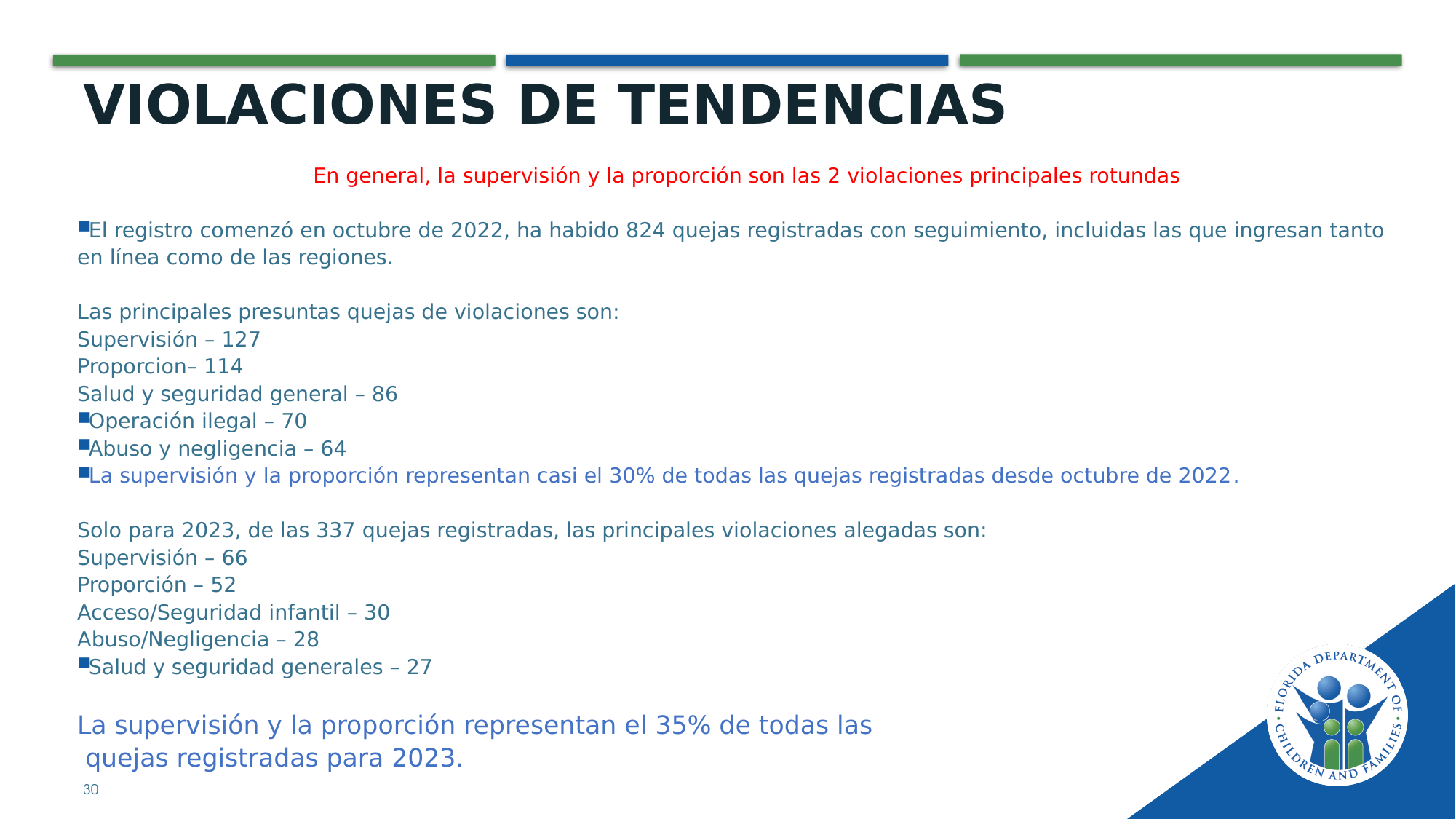

# Violaciones de tendencias

En general, la supervisión y la proporción son las 2 violaciones principales rotundas

El registro comenzó en octubre de 2022, ha habido 824 quejas registradas con seguimiento, incluidas las que ingresan tanto en línea como de las regiones.

Las principales presuntas quejas de violaciones son:
Supervisión – 127
Proporcion– 114
Salud y seguridad general – 86
Operación ilegal – 70
Abuso y negligencia – 64
La supervisión y la proporción representan casi el 30% de todas las quejas registradas desde octubre de 2022.

Solo para 2023, de las 337 quejas registradas, las principales violaciones alegadas son:
Supervisión – 66
Proporción – 52
Acceso/Seguridad infantil – 30
Abuso/Negligencia – 28
Salud y seguridad generales – 27

La supervisión y la proporción representan el 35% de todas las
 quejas registradas para 2023.

30